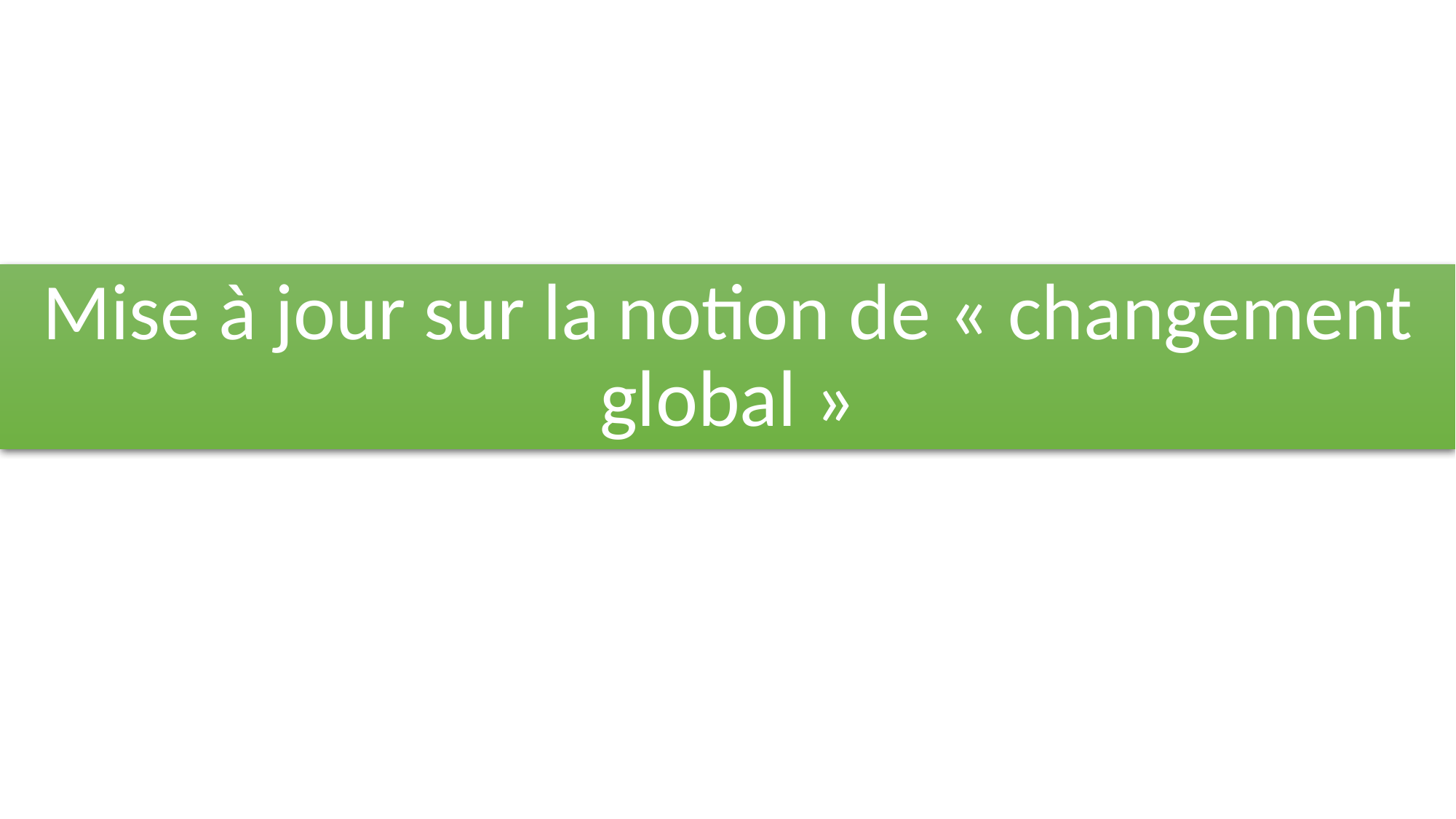

Mise à jour sur la notion de « changement global »